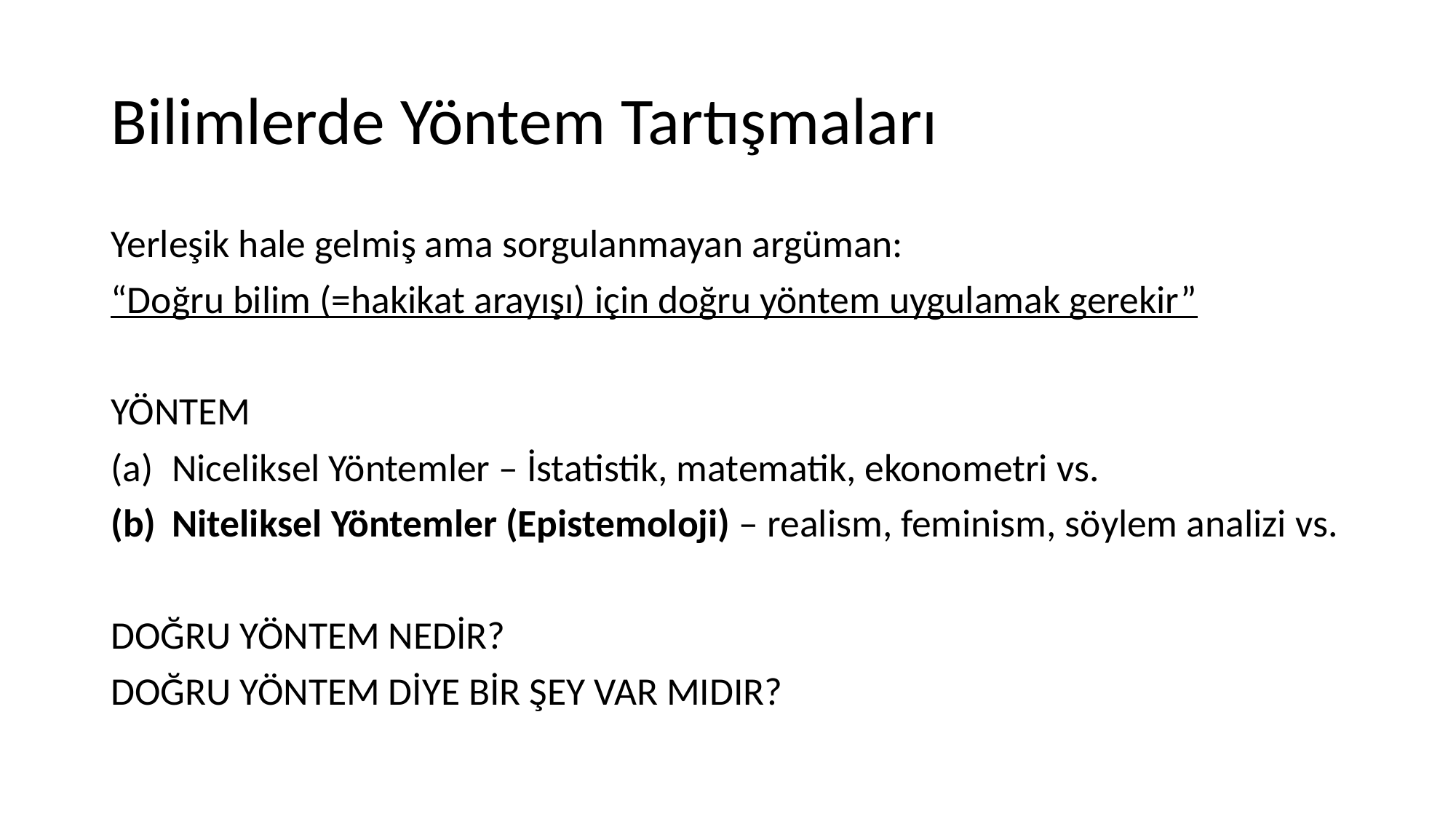

# Bilimlerde Yöntem Tartışmaları
Yerleşik hale gelmiş ama sorgulanmayan argüman:
“Doğru bilim (=hakikat arayışı) için doğru yöntem uygulamak gerekir”

YÖNTEM
Niceliksel Yöntemler – İstatistik, matematik, ekonometri vs.
Niteliksel Yöntemler (Epistemoloji) – realism, feminism, söylem analizi vs.

DOĞRU YÖNTEM NEDİR?
DOĞRU YÖNTEM DİYE BİR ŞEY VAR MIDIR?